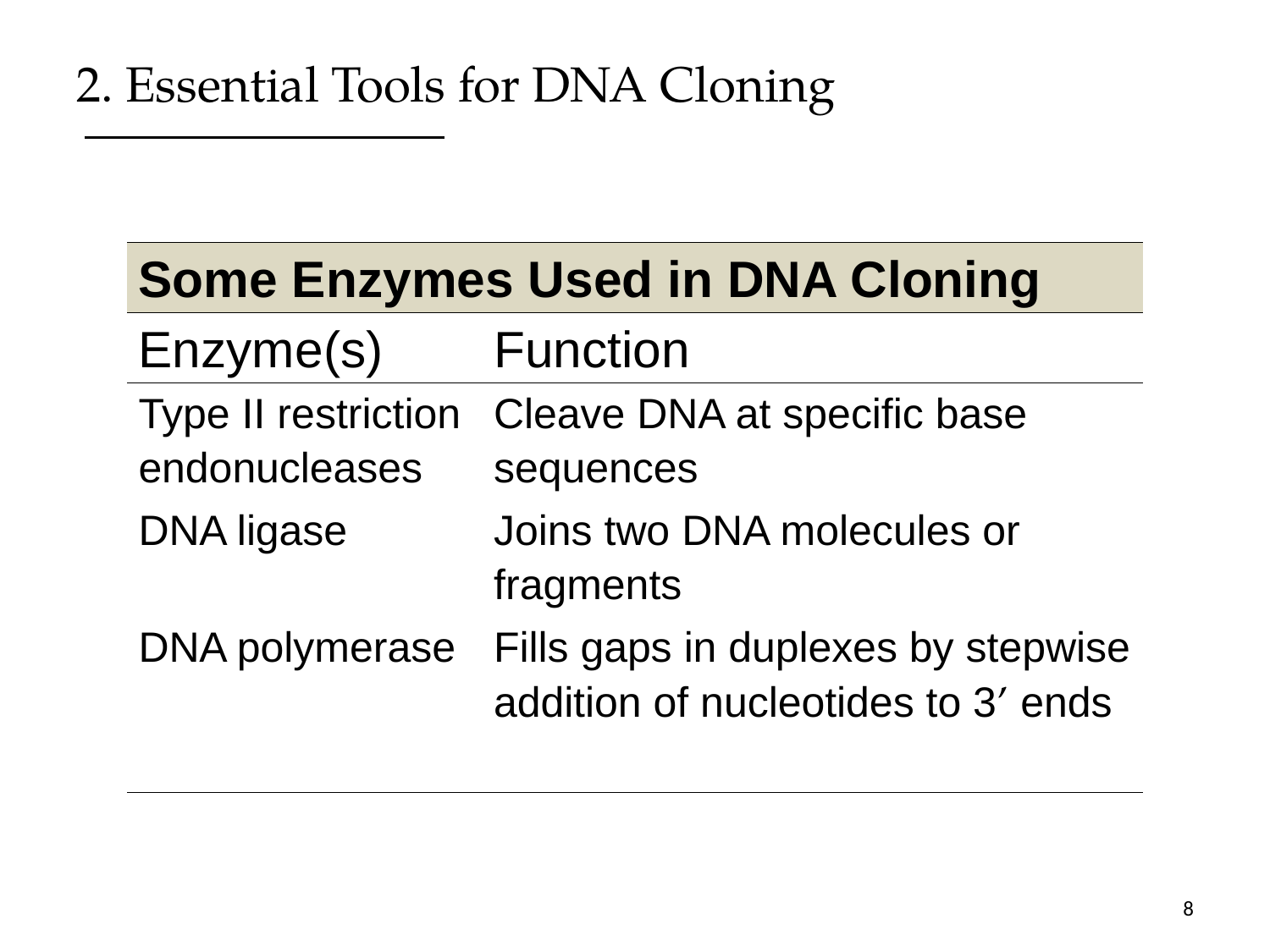

# 2. Essential Tools for DNA Cloning
| Some Enzymes Used in DNA Cloning |  |
| --- | --- |
| Enzyme(s) | Function |
| Type II restriction endonucleases | Cleave DNA at specific base sequences |
| DNA ligase | Joins two DNA molecules or fragments |
| DNA polymerase | Fills gaps in duplexes by stepwise addition of nucleotides to 3’ ends |
8